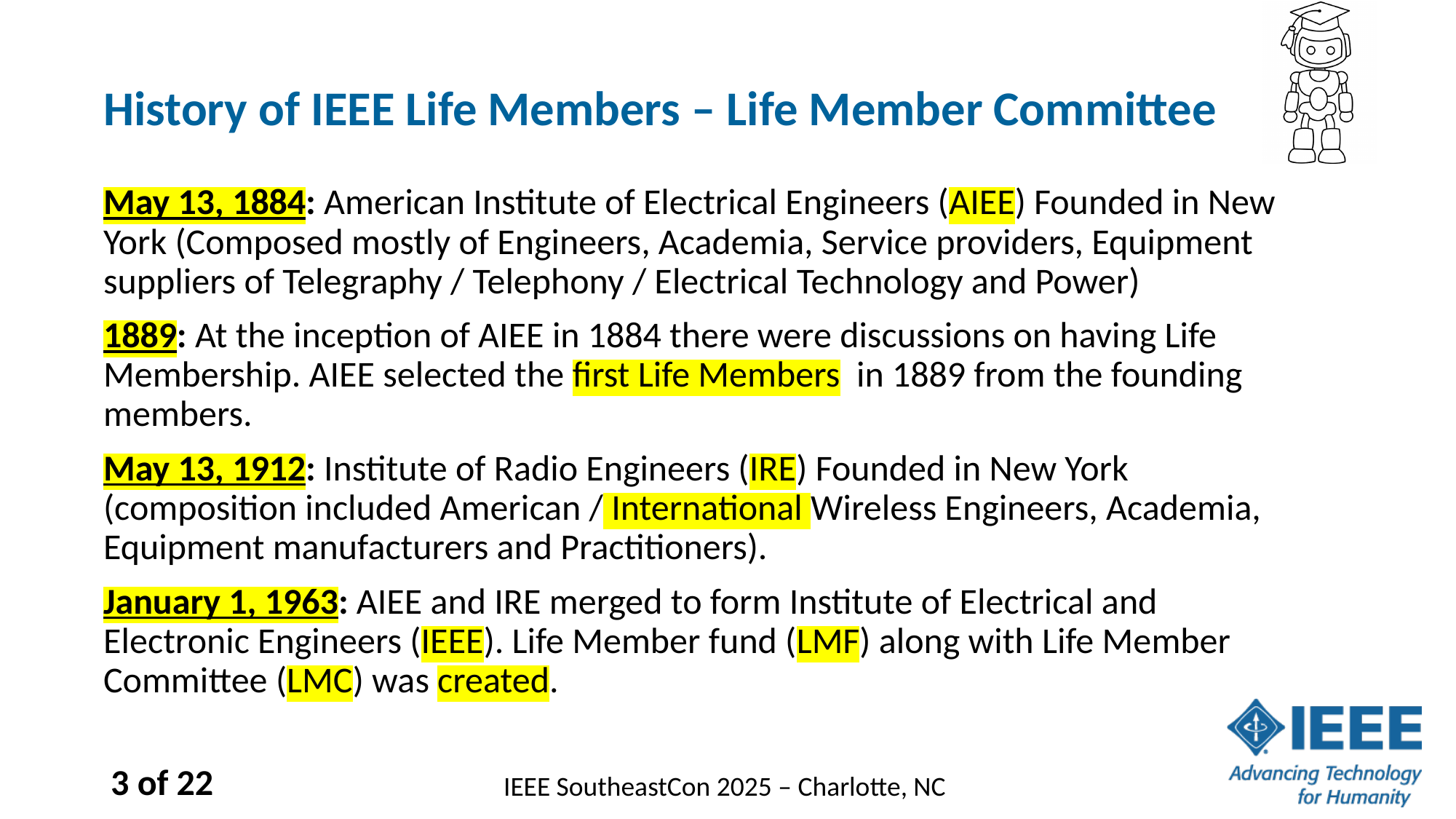

# History of IEEE Life Members – Life Member Committee
May 13, 1884: American Institute of Electrical Engineers (AIEE) Founded in New York (Composed mostly of Engineers, Academia, Service providers, Equipment  suppliers of Telegraphy / Telephony / Electrical Technology and Power)
1889: At the inception of AIEE in 1884 there were discussions on having Life Membership. AIEE selected the first Life Members  in 1889 from the founding members.
May 13, 1912: Institute of Radio Engineers (IRE) Founded in New York (composition included American / International Wireless Engineers, Academia, Equipment manufacturers and Practitioners).
January 1, 1963: AIEE and IRE merged to form Institute of Electrical and Electronic Engineers (IEEE). Life Member fund (LMF) along with Life Member Committee (LMC) was created.

3 of 22